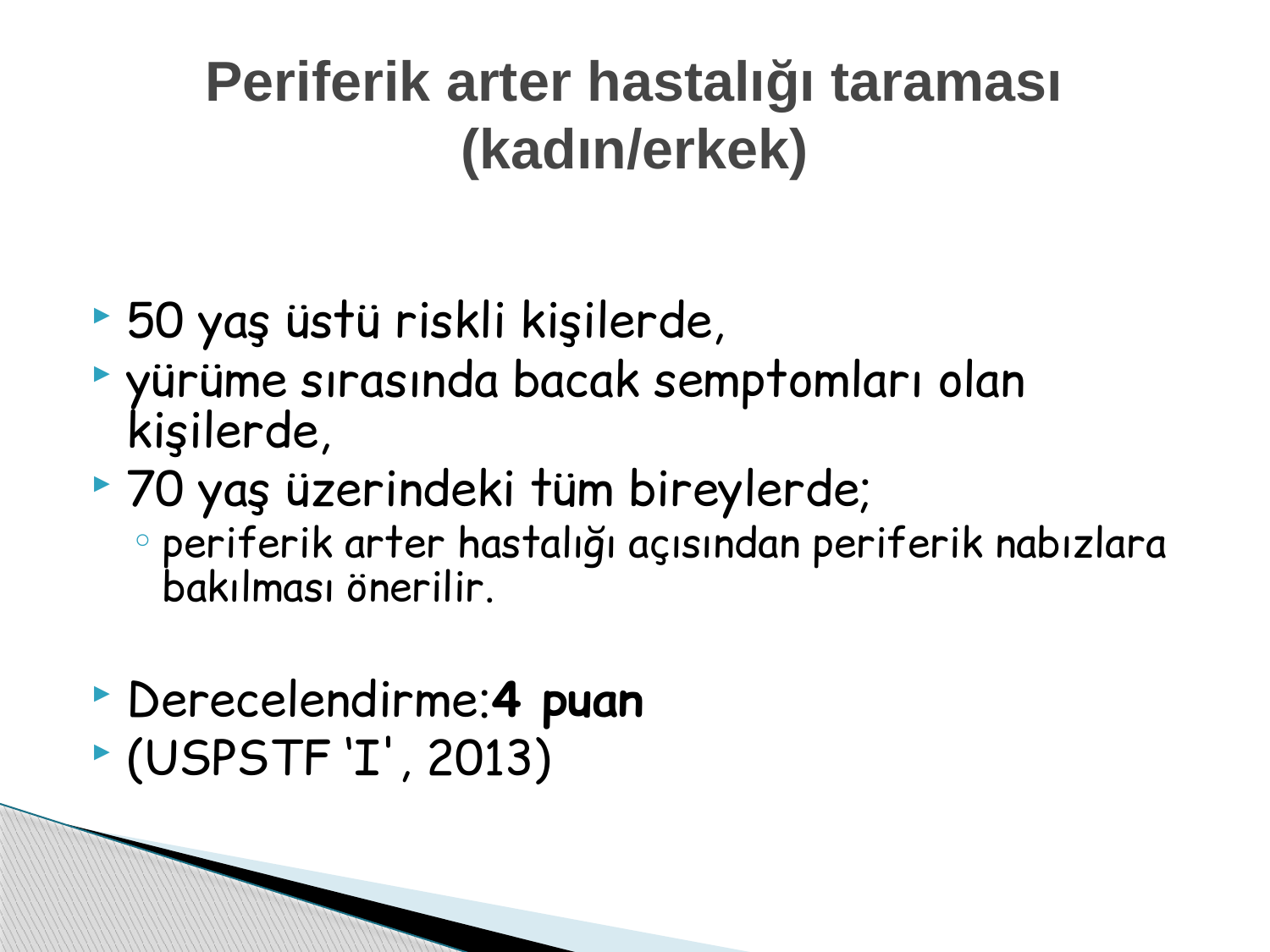

# Periferik arter hastalığı taraması (kadın/erkek)

50 yaş üstü riskli kişilerde,
yürüme sırasında bacak semptomları olan kişilerde,
70 yaş üzerindeki tüm bireylerde;
periferik arter hastalığı açısından periferik nabızlara bakılması önerilir.

Derecelendirme:4 puan
(USPSTF ‘I', 2013)